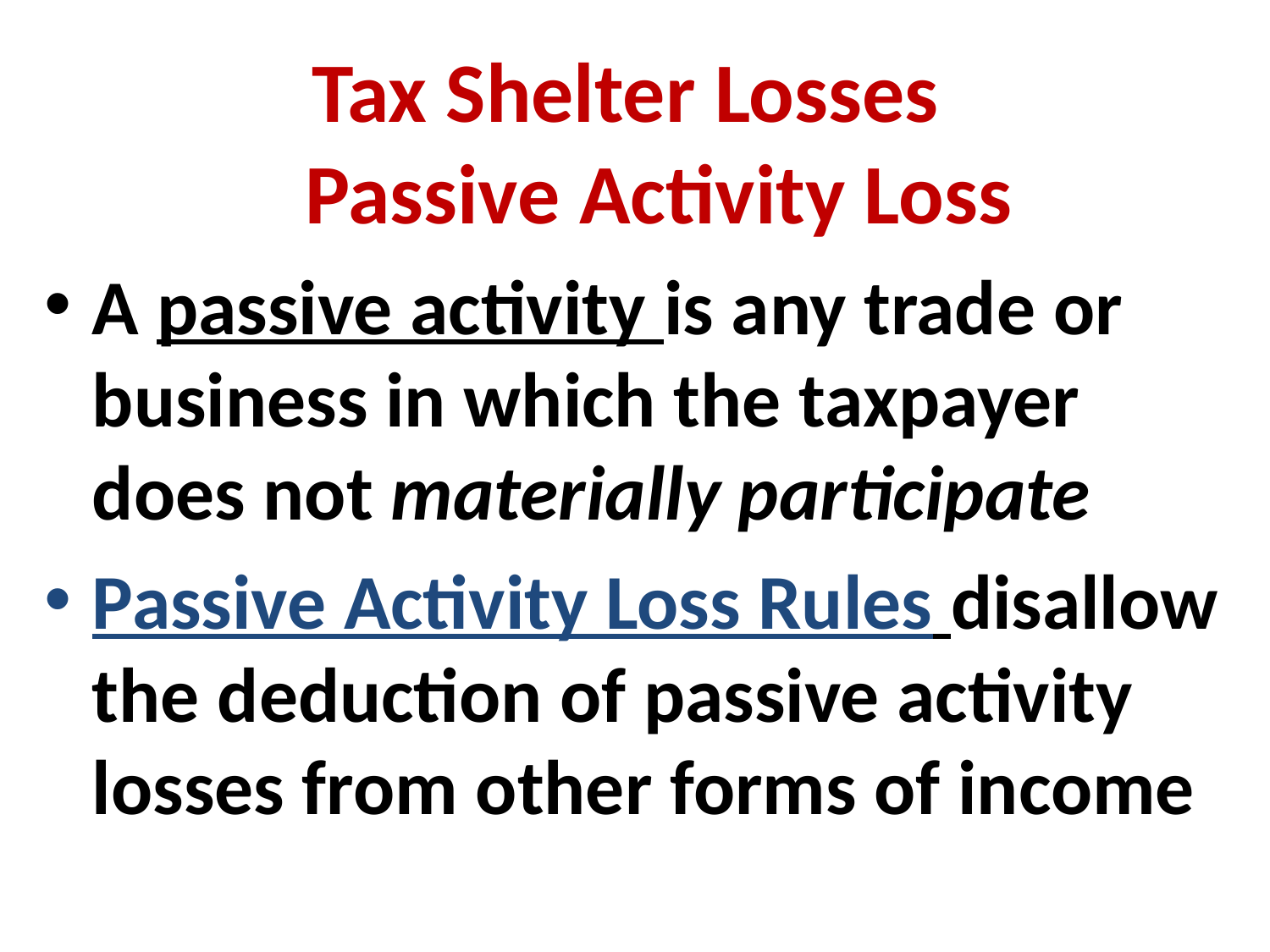

Tax Shelter Losses
Passive Activity Loss
A passive activity is any trade or business in which the taxpayer does not materially participate
Passive Activity Loss Rules disallow the deduction of passive activity losses from other forms of income